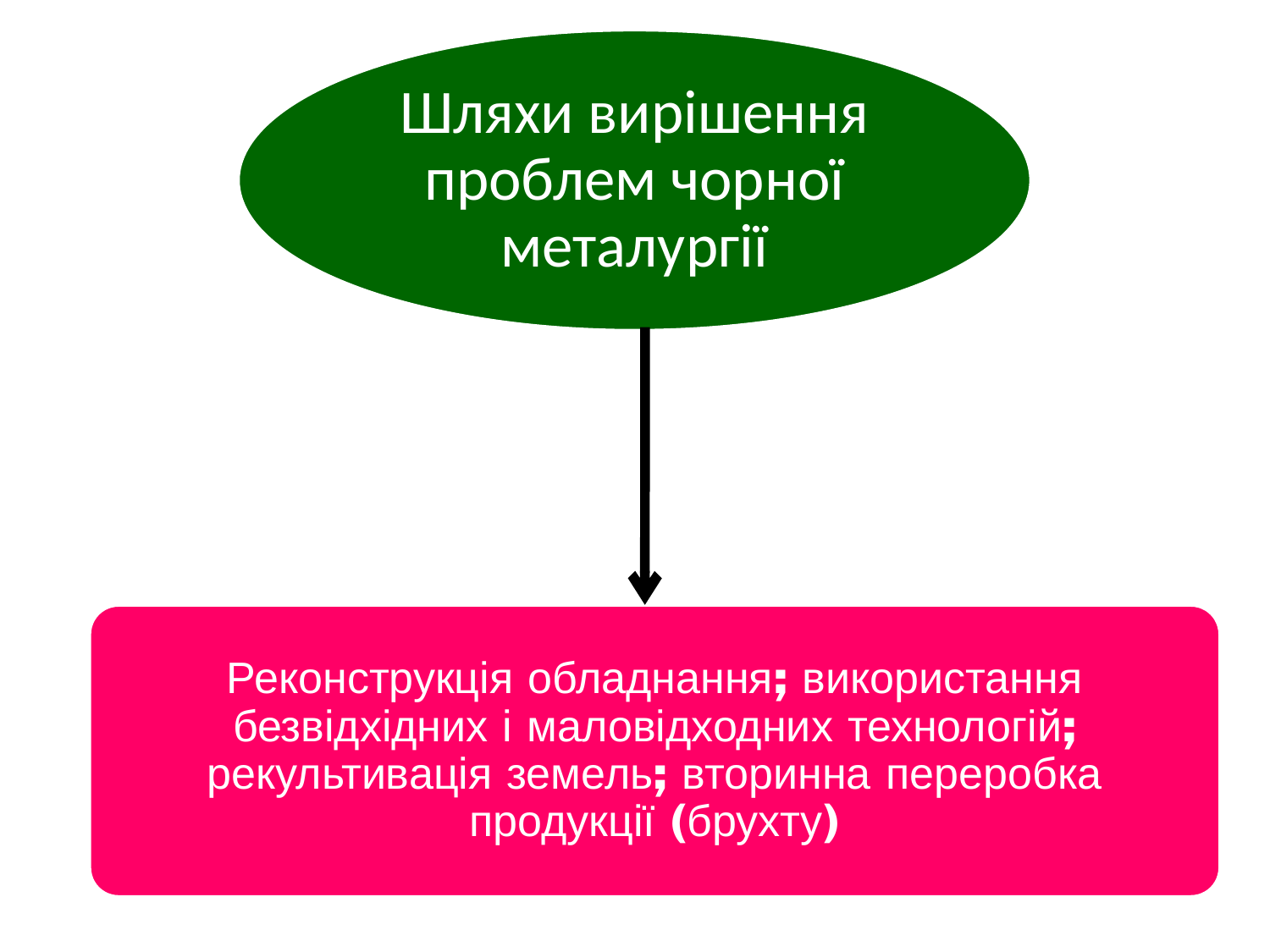

Шляхи вирішення проблем чорної металургії
Реконструкція обладнання; використання безвідхідних і маловідходних технологій; рекультивація земель; вторинна переробка продукції (брухту)